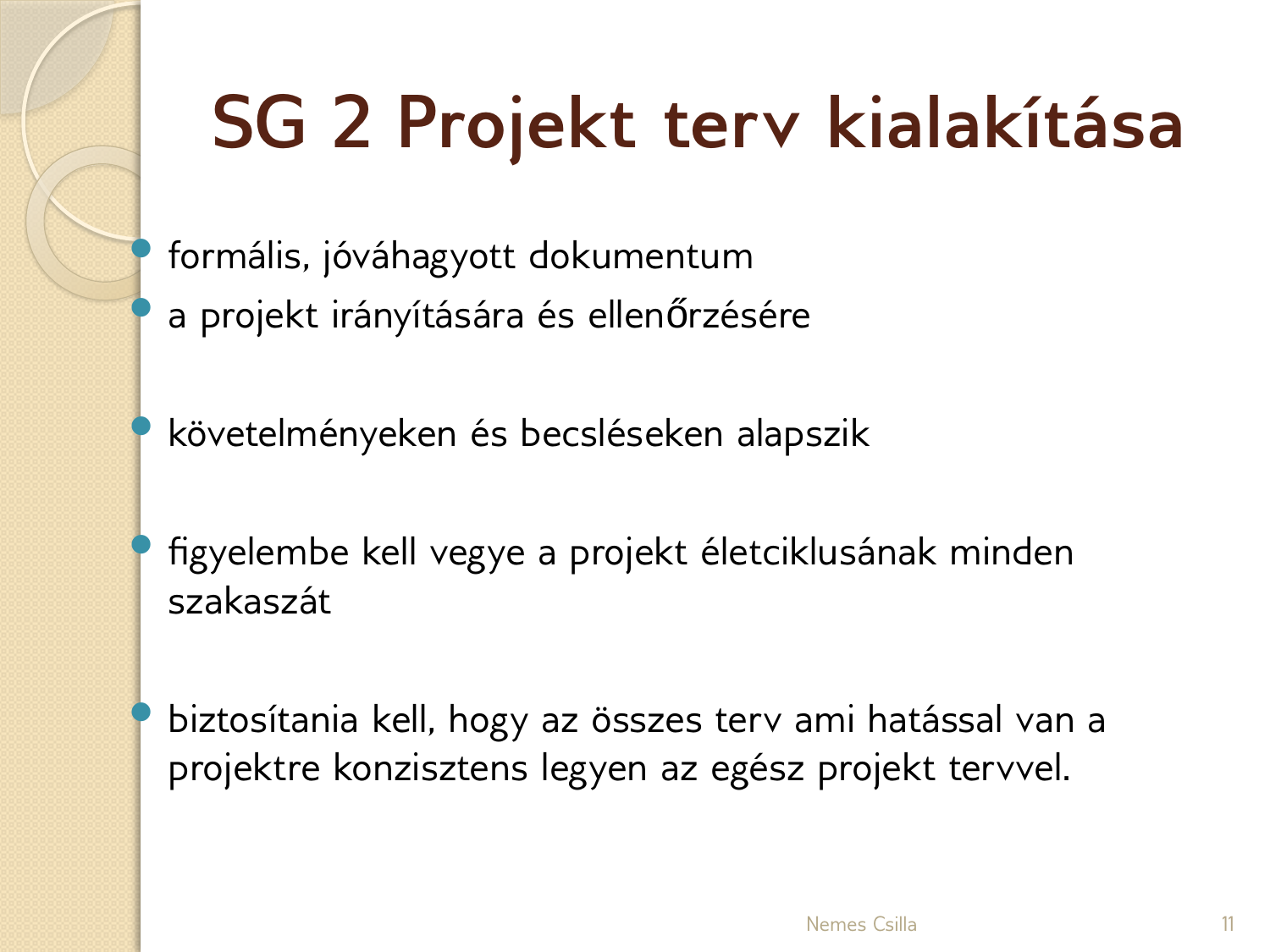

# SG 2 Projekt terv kialakítása
formális, jóváhagyott dokumentum
a projekt irányítására és ellenőrzésére

követelményeken és becsléseken alapszik

figyelembe kell vegye a projekt életciklusának minden szakaszát

biztosítania kell, hogy az összes terv ami hatással van a projektre konzisztens legyen az egész projekt tervvel.

Nemes Csilla
11